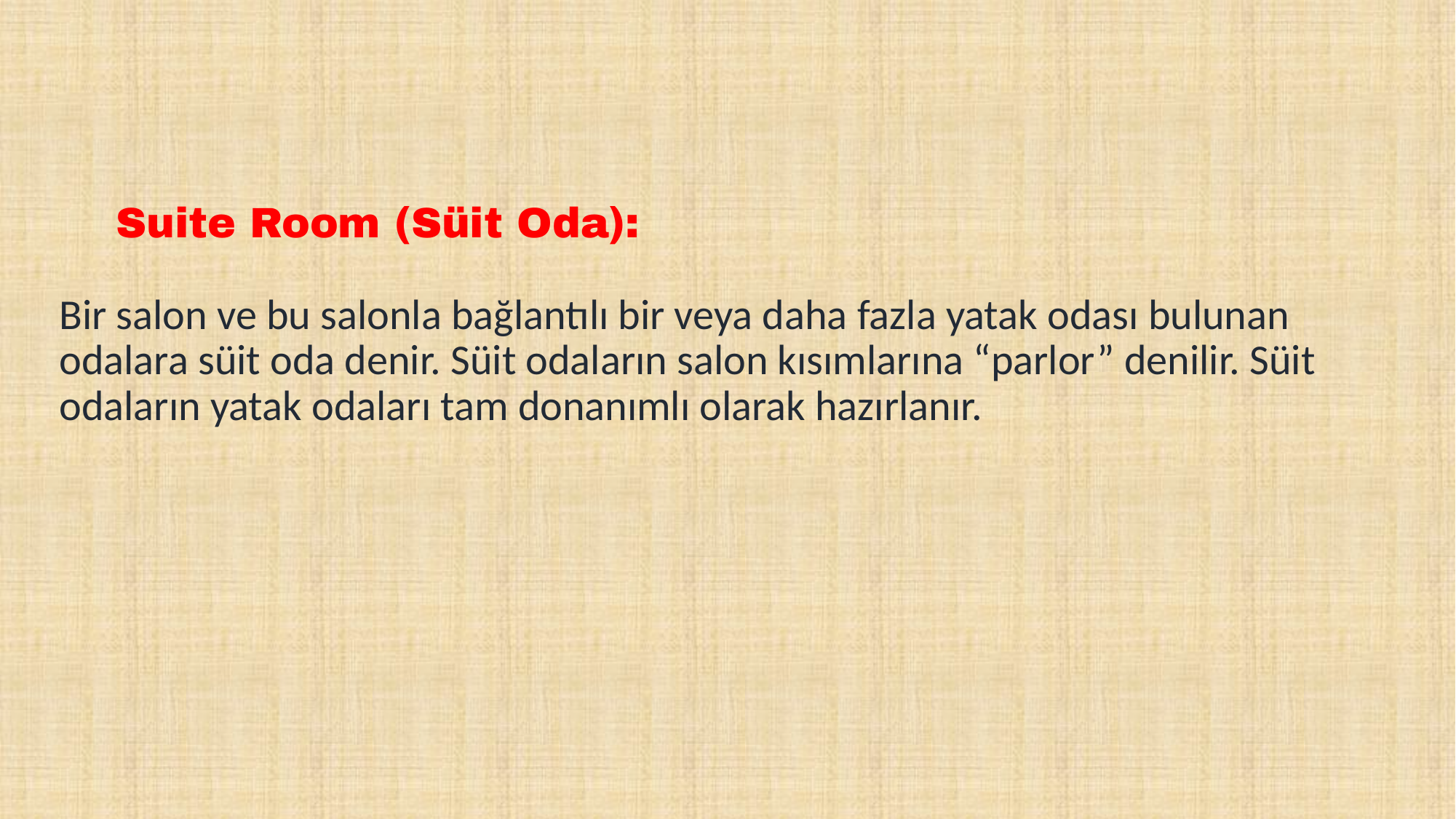

# Suite Room (Süit Oda): Bir salon ve bu salonla bağlantılı bir veya daha fazla yatak odası bulunan odalara süit oda denir. Süit odaların salon kısımlarına “parlor” denilir. Süit odaların yatak odaları tam donanımlı olarak hazırlanır.